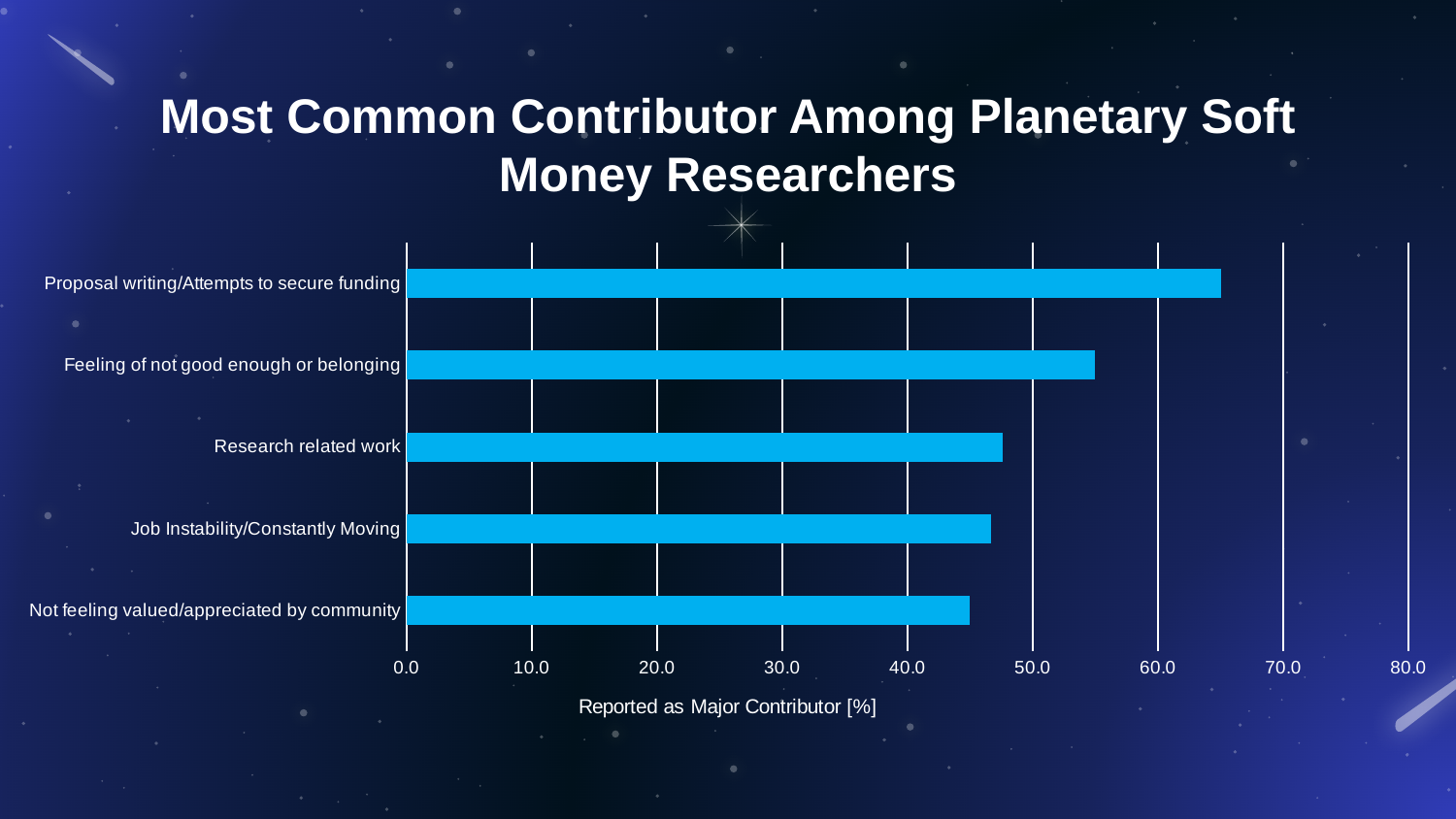

# Most Common Contributor Among Planetary Soft Money Researchers

### Chart

| Category |  |
|---|---|
| Not feeling valued/appreciated by community | 45.0 |
| Job Instability/Constantly Moving | 46.666666666666664 |
| Research related work | 47.61904761904761 |
| Feeling of not good enough or belonging | 55.00000000000001 |
| Proposal writing/Attempts to secure funding | 65.0 |